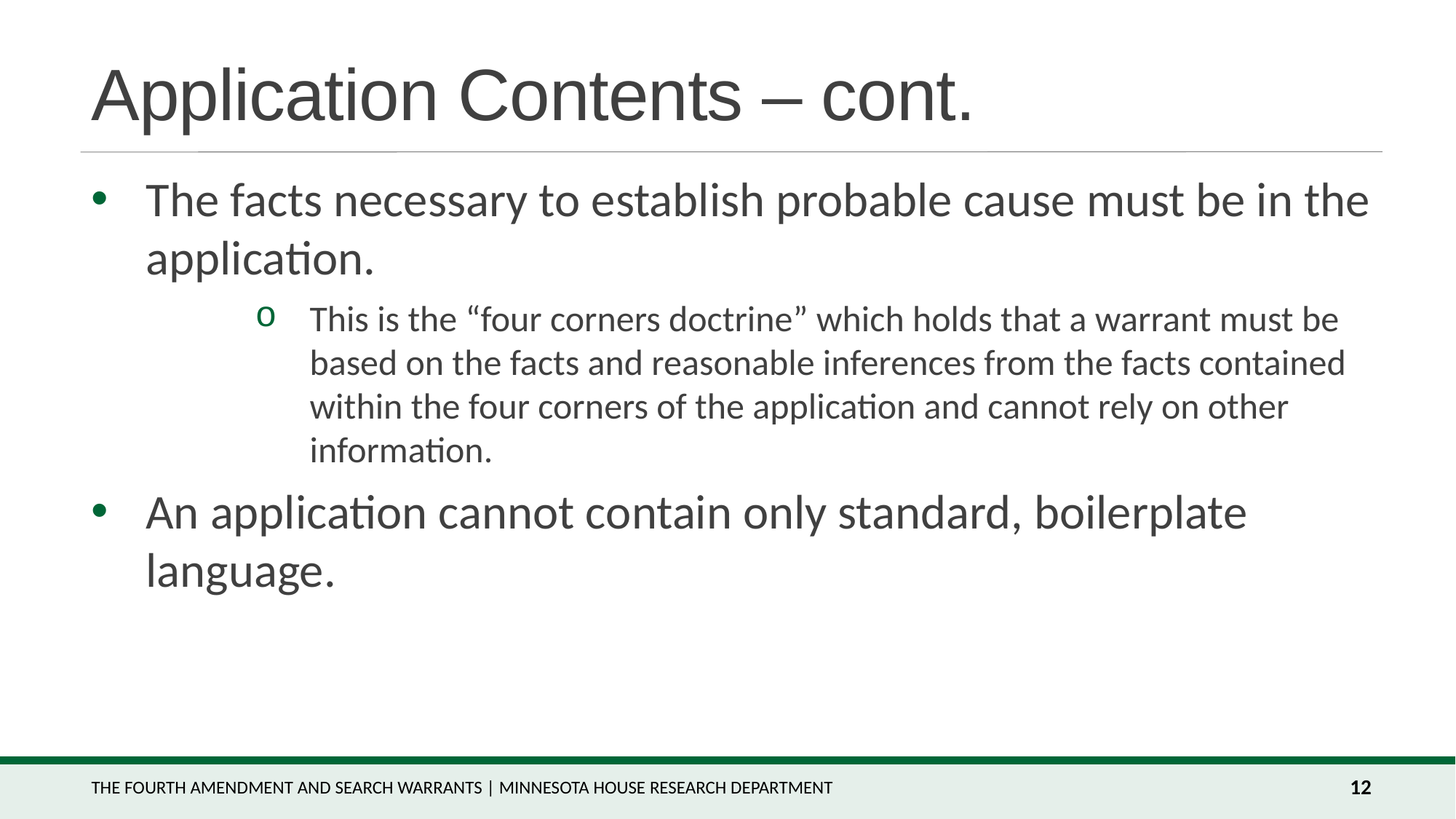

# Application Contents – cont.
The facts necessary to establish probable cause must be in the application.
This is the “four corners doctrine” which holds that a warrant must be based on the facts and reasonable inferences from the facts contained within the four corners of the application and cannot rely on other information.
An application cannot contain only standard, boilerplate language.

The fourth amendment and search warrants | Minnesota House Research Department
12